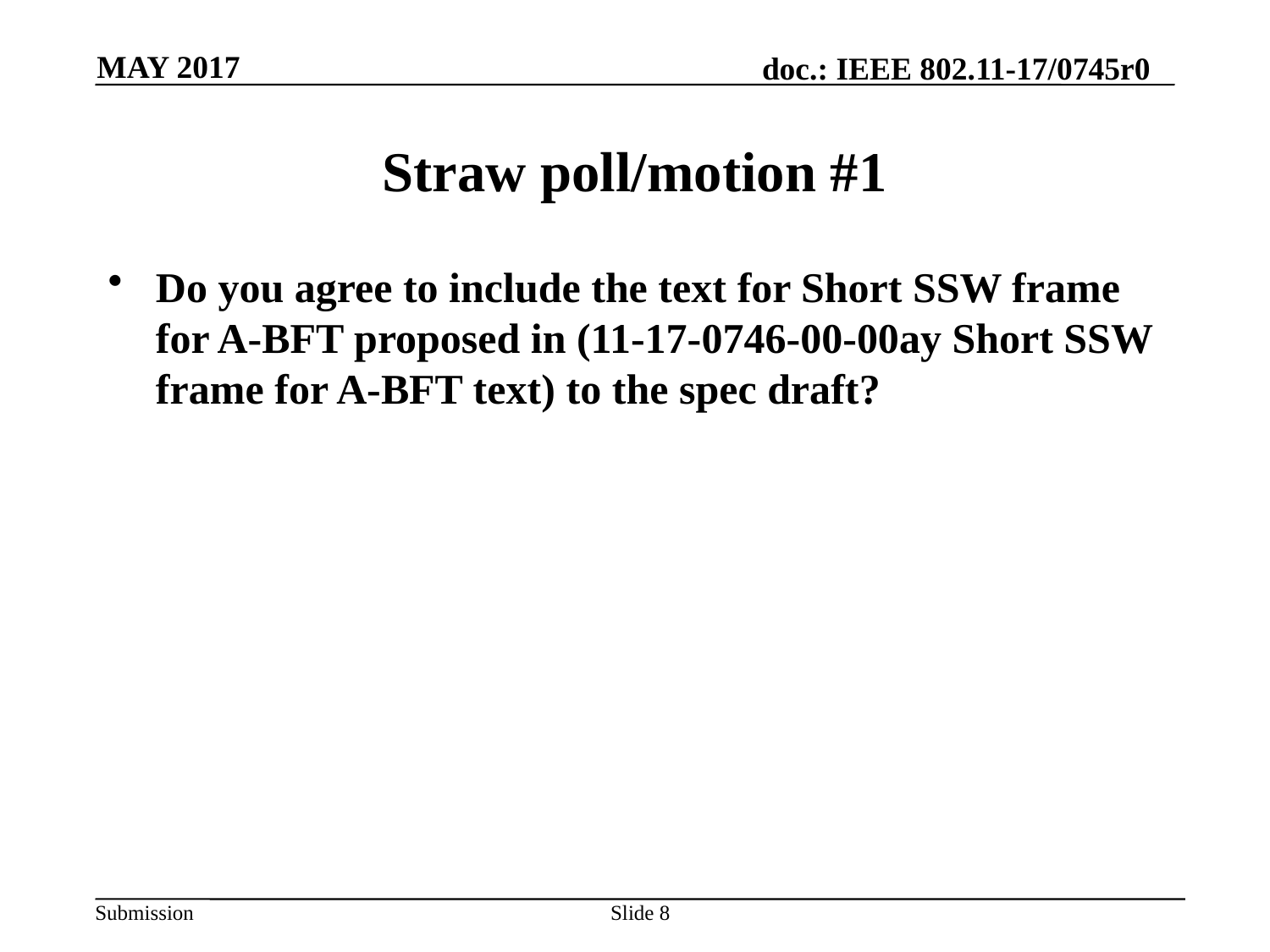

MAY 2017
# Straw poll/motion #1
Do you agree to include the text for Short SSW frame for A-BFT proposed in (11-17-0746-00-00ay Short SSW frame for A-BFT text) to the spec draft?

Slide 8